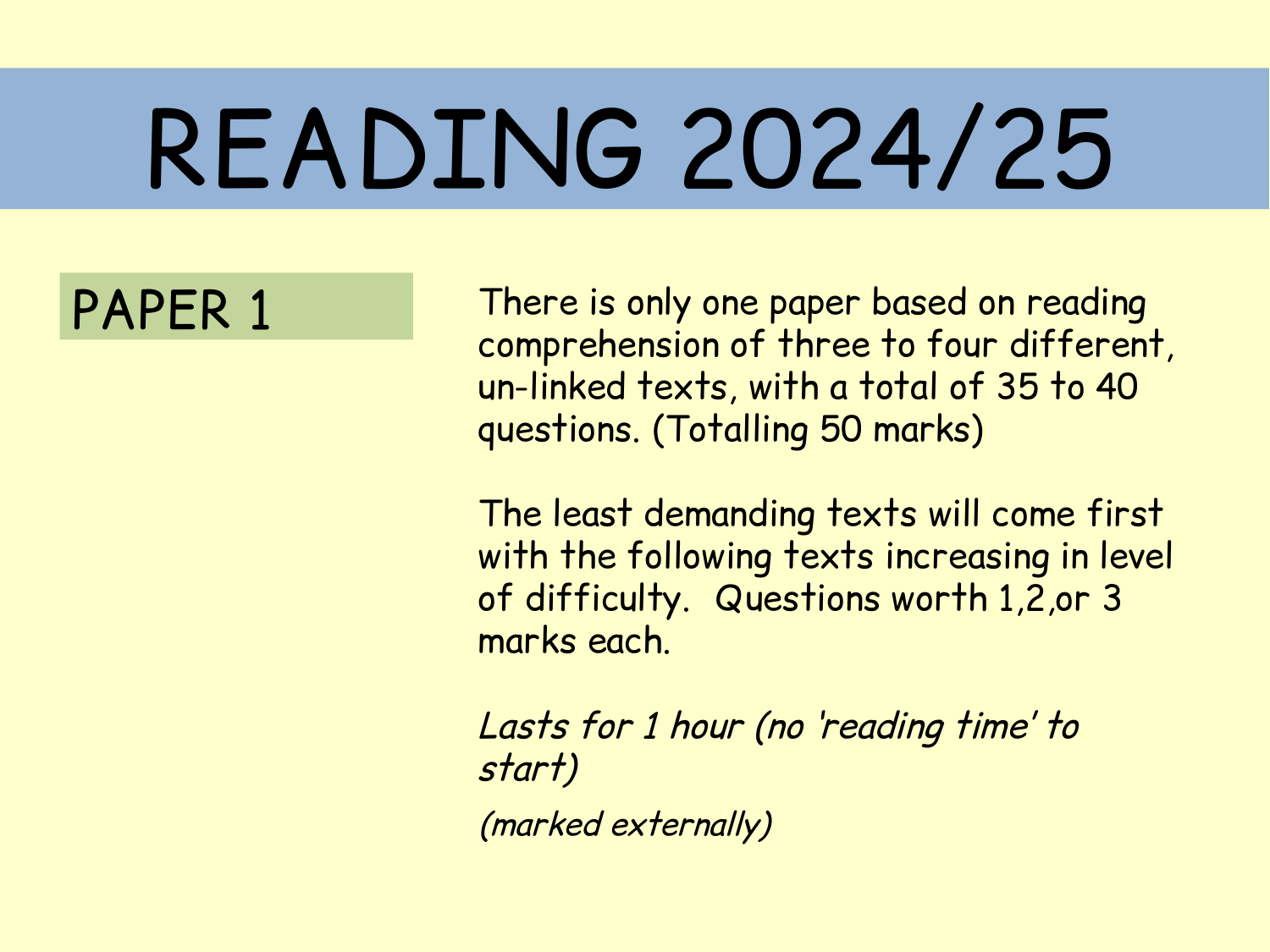

# READING 2024/25

PAPER 1
There is only one paper based on reading comprehension of three to four different, un-linked texts, with a total of 35 to 40 questions. (Totalling 50 marks)
The least demanding texts will come first with the following texts increasing in level of difficulty.	Questions worth 1,2,or 3 marks each.
Lasts for 1 hour (no ‘reading time’ to start)
(marked externally)